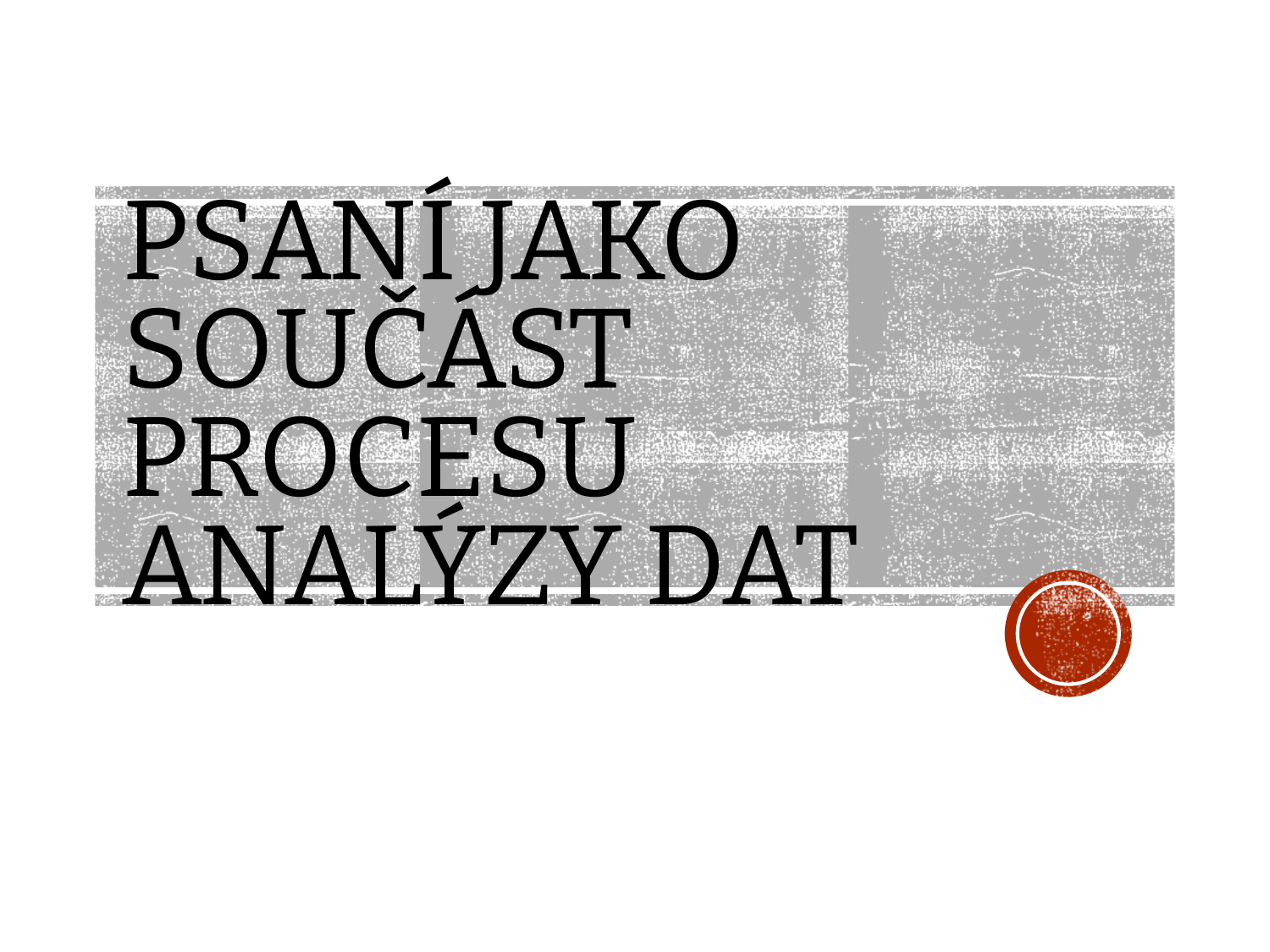

# PSANÍ JAKO SOUČÁST PROCESU ANALÝZY DAT